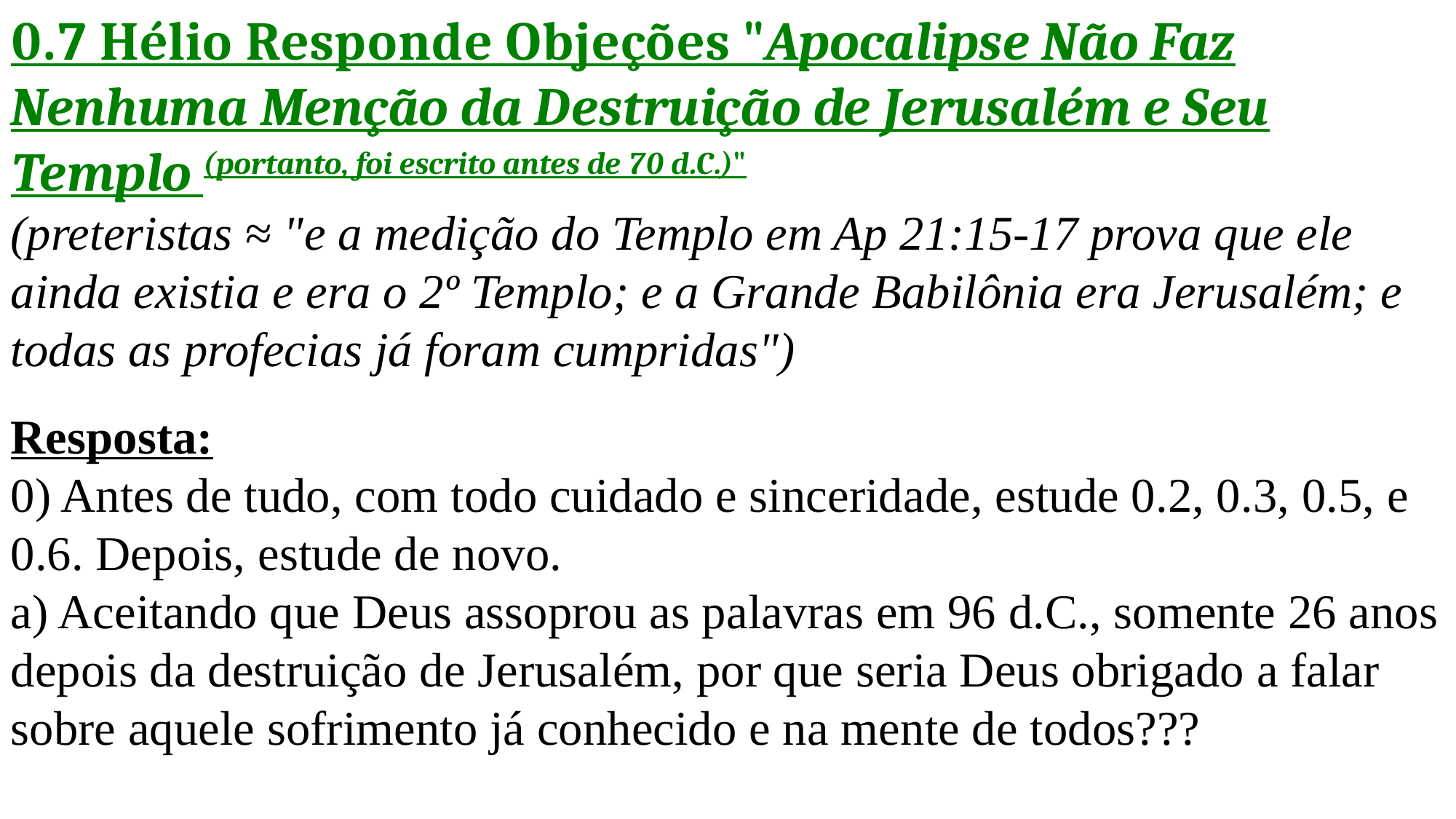

0.7 Hélio Responde Objeções "Apocalipse Não Faz Nenhuma Menção da Destruição de Jerusalém e Seu Templo (portanto, foi escrito antes de 70 d.C.)"
(preteristas ≈ "e a medição do Templo em Ap 21:15-17 prova que ele ainda existia e era o 2º Templo; e a Grande Babilônia era Jerusalém; e todas as profecias já foram cumpridas")
Resposta:
0) Antes de tudo, com todo cuidado e sinceridade, estude 0.2, 0.3, 0.5, e 0.6. Depois, estude de novo.
a) Aceitando que Deus assoprou as palavras em 96 d.C., somente 26 anos depois da destruição de Jerusalém, por que seria Deus obrigado a falar sobre aquele sofrimento já conhecido e na mente de todos???